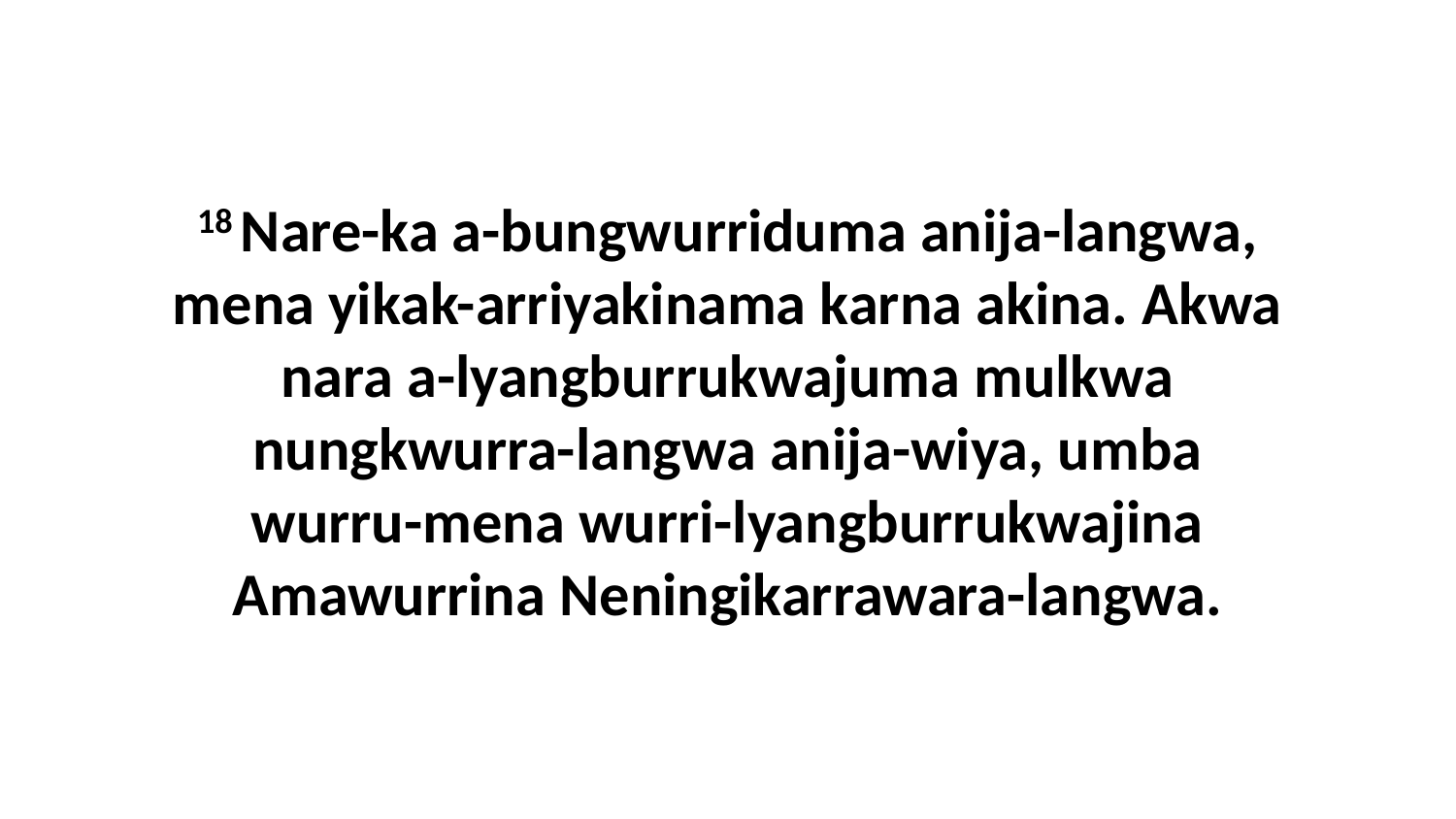

18 Nare-ka a-bungwurriduma anija-langwa, mena yikak-arriyakinama karna akina. Akwa nara a-lyangburrukwajuma mulkwa nungkwurra-langwa anija-wiya, umba wurru-mena wurri-lyangburrukwajina Amawurrina Neningikarrawara-langwa.